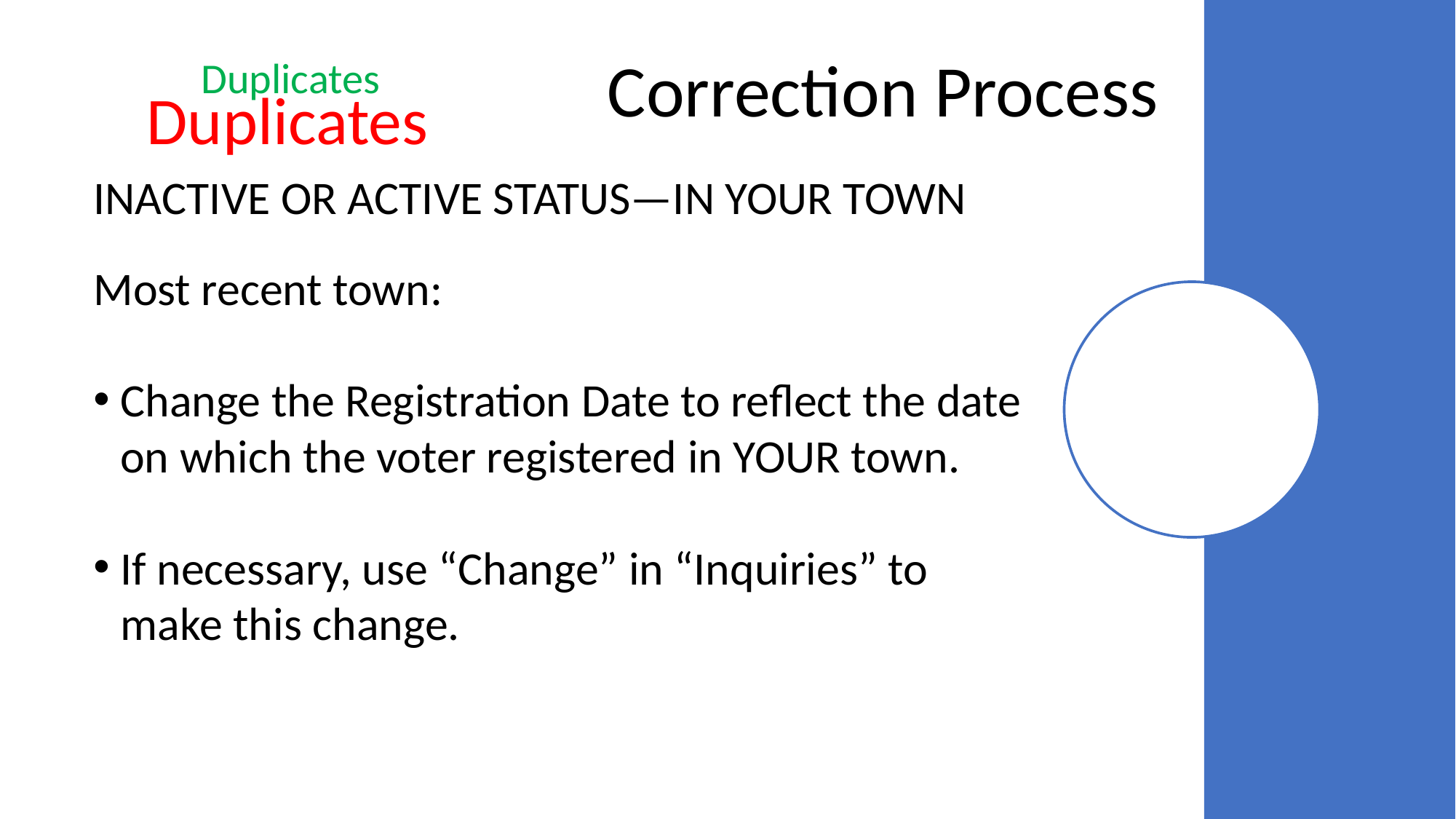

Correction Process

Duplicates
# Duplicates
INACTIVE OR ACTIVE STATUS—IN YOUR TOWN

Most recent town:

Change the Registration Date to reflect the date on which the voter registered in YOUR town.

If necessary, use “Change” in “Inquiries” to make this change.